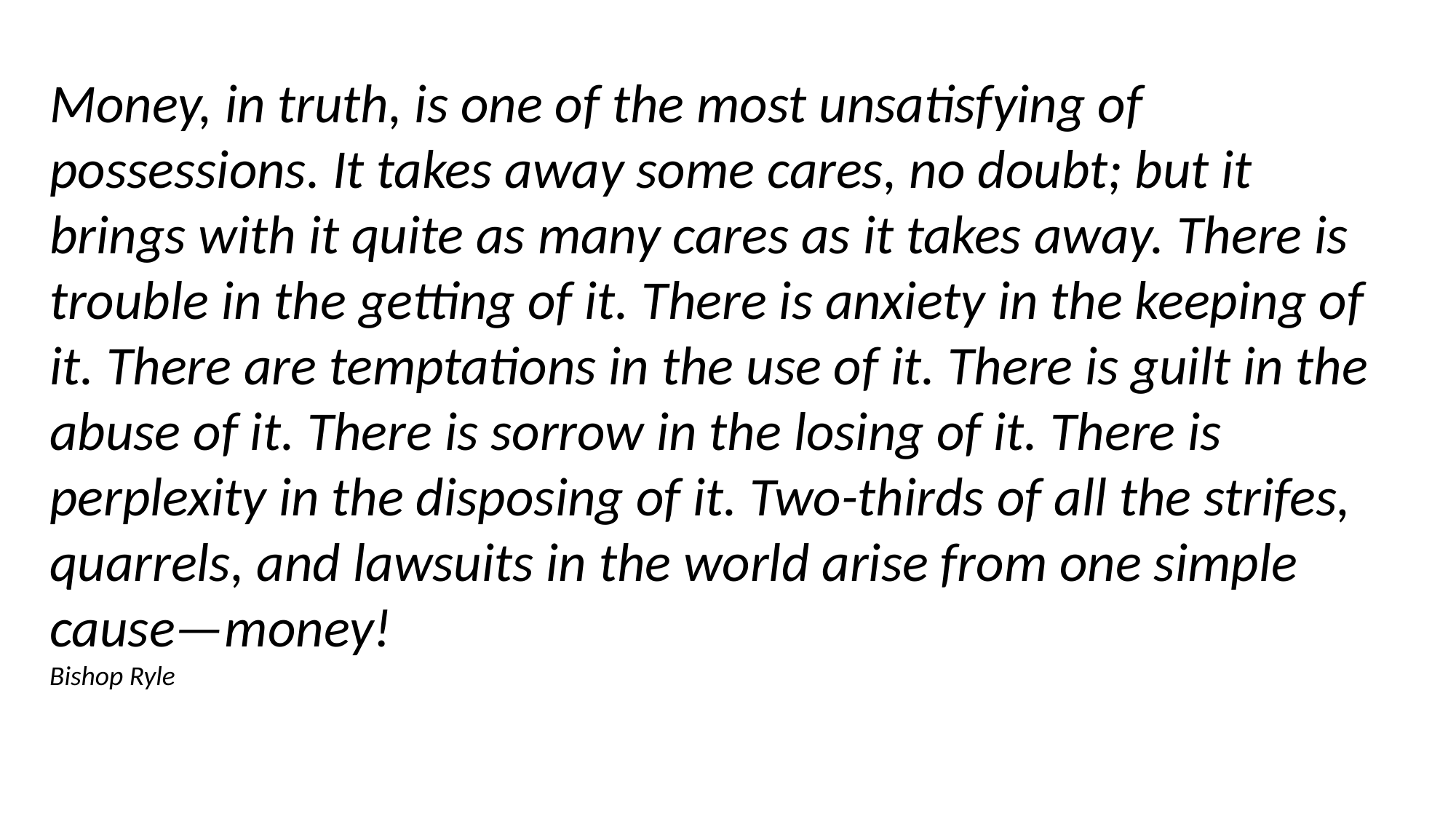

Money, in truth, is one of the most unsatisfying of possessions. It takes away some cares, no doubt; but it brings with it quite as many cares as it takes away. There is trouble in the getting of it. There is anxiety in the keeping of it. There are temptations in the use of it. There is guilt in the abuse of it. There is sorrow in the losing of it. There is perplexity in the disposing of it. Two-thirds of all the strifes, quarrels, and lawsuits in the world arise from one simple cause—money!
Bishop Ryle